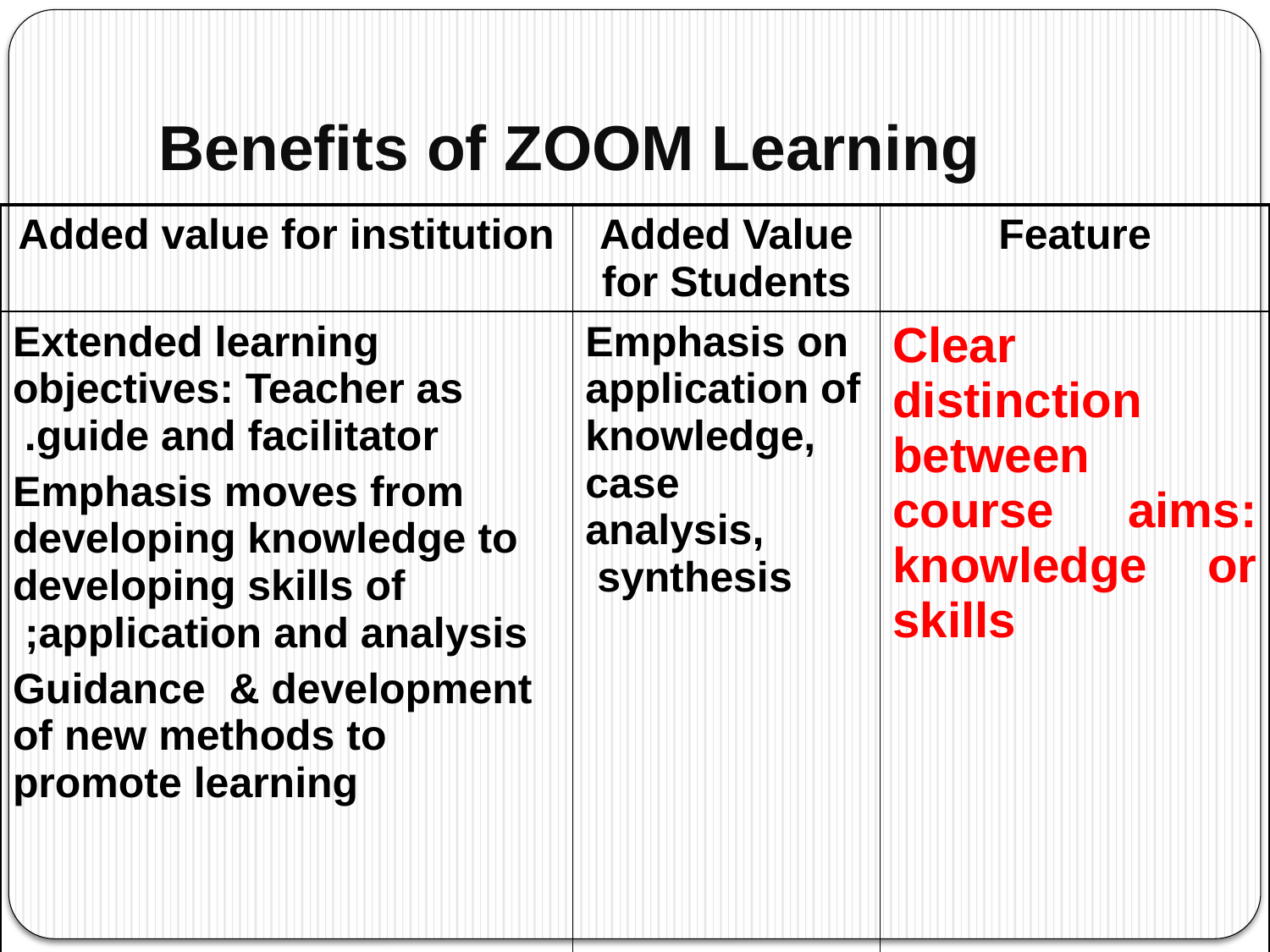

# Benefits of ZOOM Learning
| Added value for institution | Added Value for Students | Feature |
| --- | --- | --- |
| Extended learning objectives: Teacher as guide and facilitator. Emphasis moves from developing knowledge to developing skills of application and analysis; Guidance & development of new methods to promote learning | Emphasis on application of knowledge, case analysis, synthesis | Clear distinction between course aims: knowledge or skills |